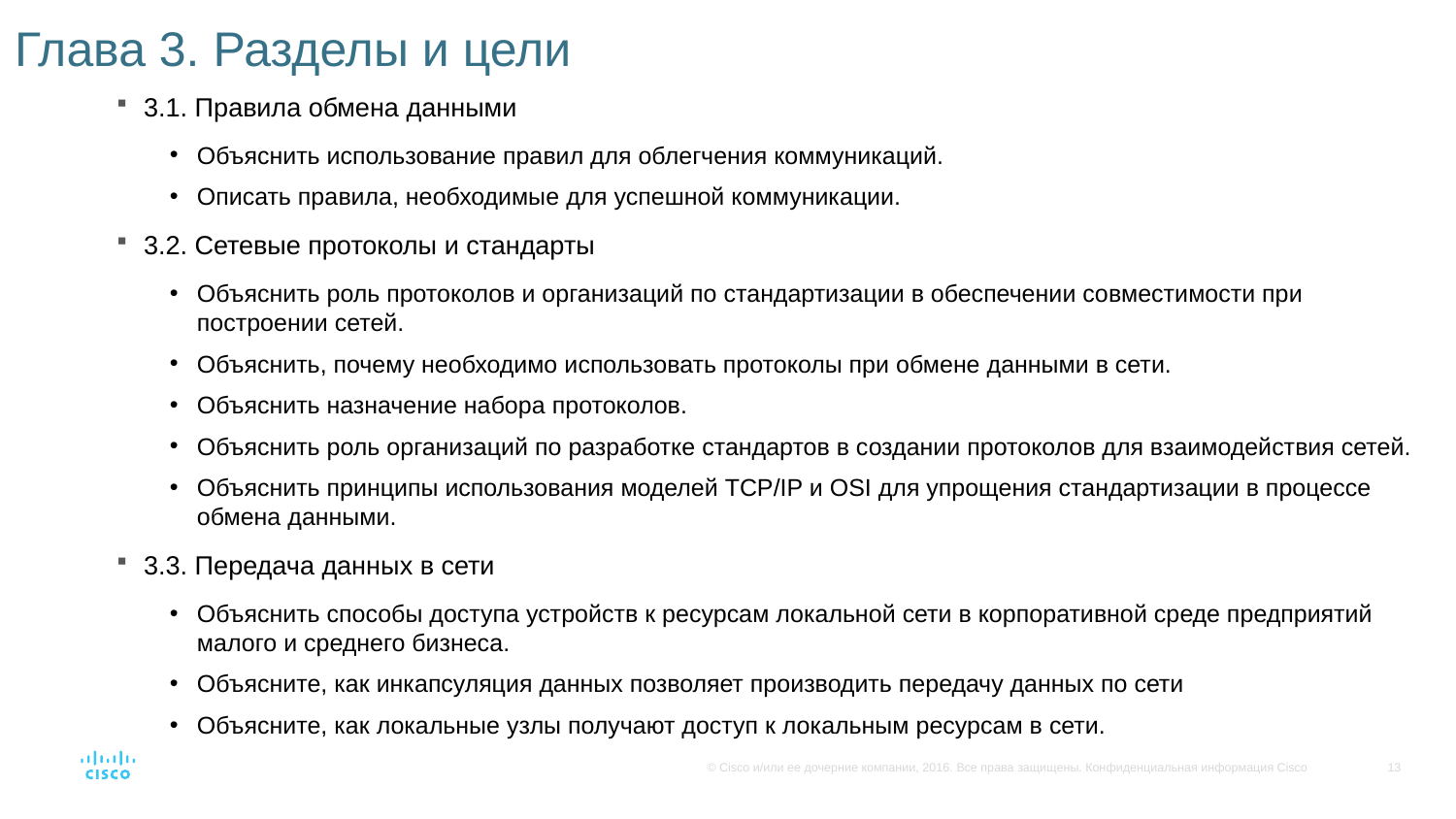

# Глава 3. Разделы и цели
3.1. Правила обмена данными
Объяснить использование правил для облегчения коммуникаций.
Описать правила, необходимые для успешной коммуникации.
3.2. Сетевые протоколы и стандарты
Объяснить роль протоколов и организаций по стандартизации в обеспечении совместимости при построении сетей.
Объяснить, почему необходимо использовать протоколы при обмене данными в сети.
Объяснить назначение набора протоколов.
Объяснить роль организаций по разработке стандартов в создании протоколов для взаимодействия сетей.
Объяснить принципы использования моделей TCP/IP и OSI для упрощения стандартизации в процессе обмена данными.
3.3. Передача данных в сети
Объяснить способы доступа устройств к ресурсам локальной сети в корпоративной среде предприятий малого и среднего бизнеса.
Объясните, как инкапсуляция данных позволяет производить передачу данных по сети
Объясните, как локальные узлы получают доступ к локальным ресурсам в сети.